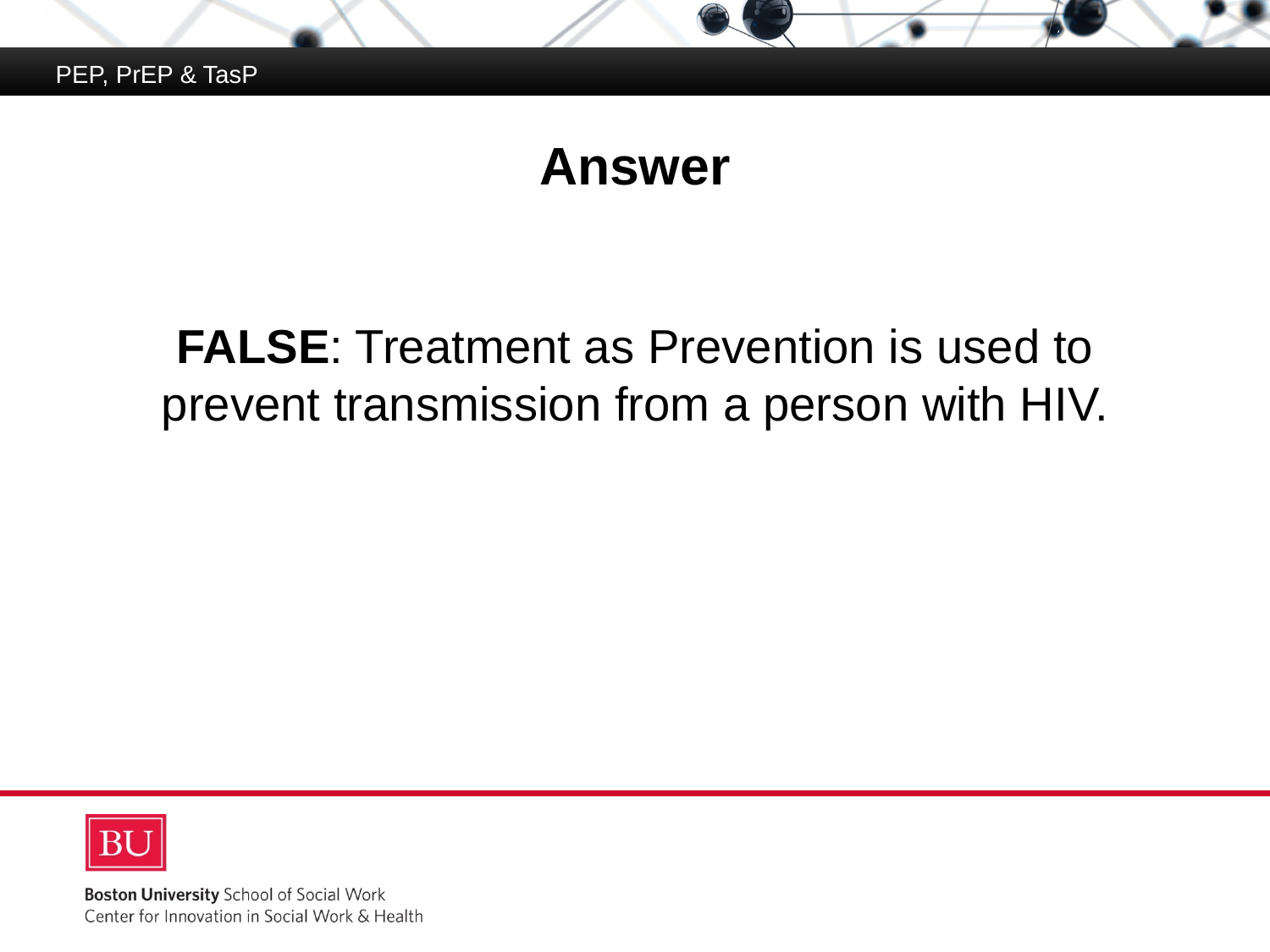

PEP, PrEP & TasP
# Answer

FALSE: Treatment as Prevention is used to prevent transmission from a person with HIV.